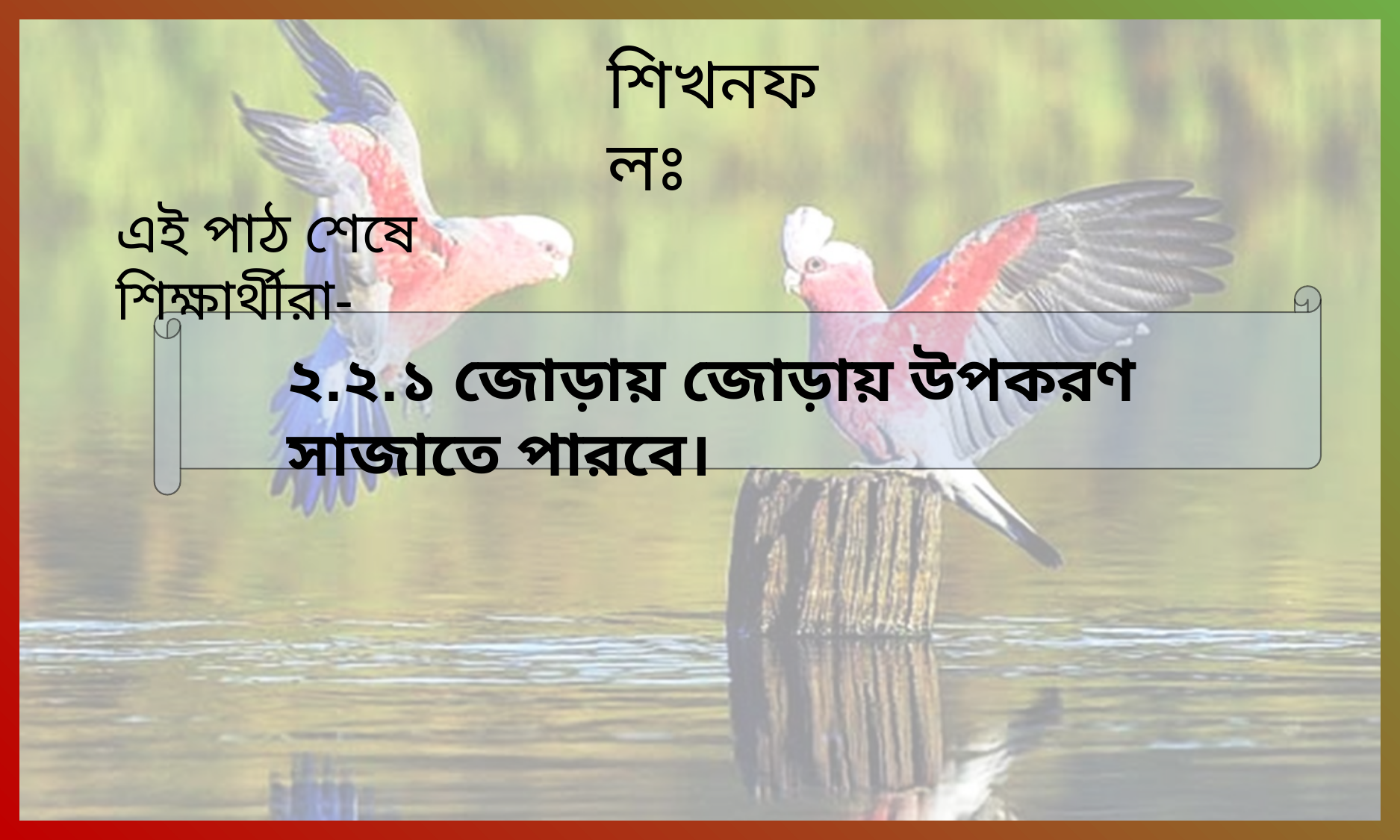

শিখনফলঃ
এই পাঠ শেষে শিক্ষার্থীরা-

২.২.১ জোড়ায় জোড়ায় উপকরণ সাজাতে পারবে।